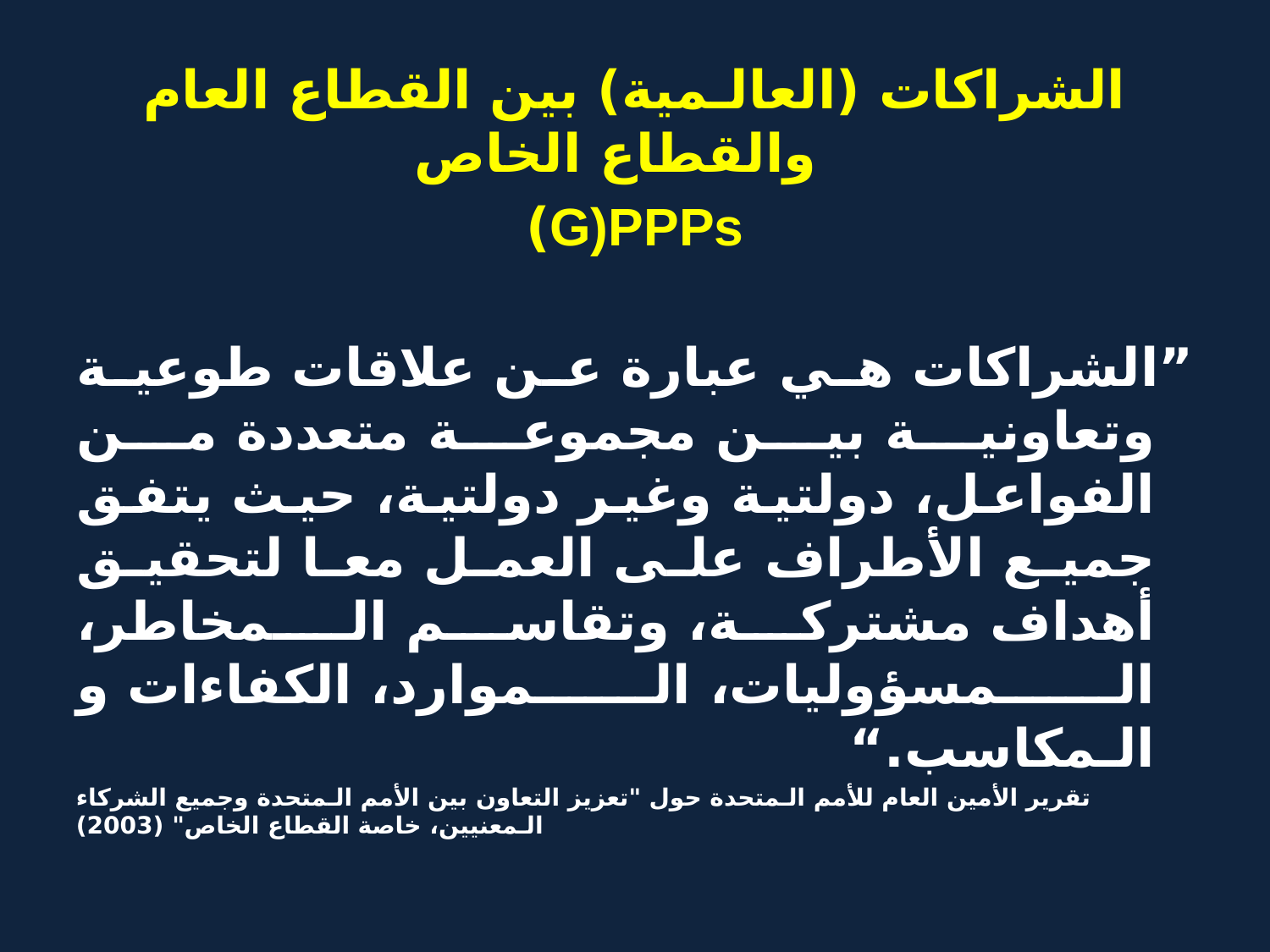

الشراكات (العالـمية) بين القطاع العام والقطاع الخاص
G)PPPs)

”الشراكات هي عبارة عن علاقات طوعية وتعاونية بين مجموعة متعددة من الفواعل، دولتية وغير دولتية، حيث يتفق جميع الأطراف على العمل معا لتحقيق أهداف مشتركة، وتقاسم الـمخاطر، الـمسؤوليات، الـموارد، الكفاءات و الـمكاسب.“
					تقرير الأمين العام للأمم الـمتحدة حول "تعزيز التعاون بين الأمم الـمتحدة وجميع الشركاء الـمعنيين، خاصة القطاع الخاص" (2003)